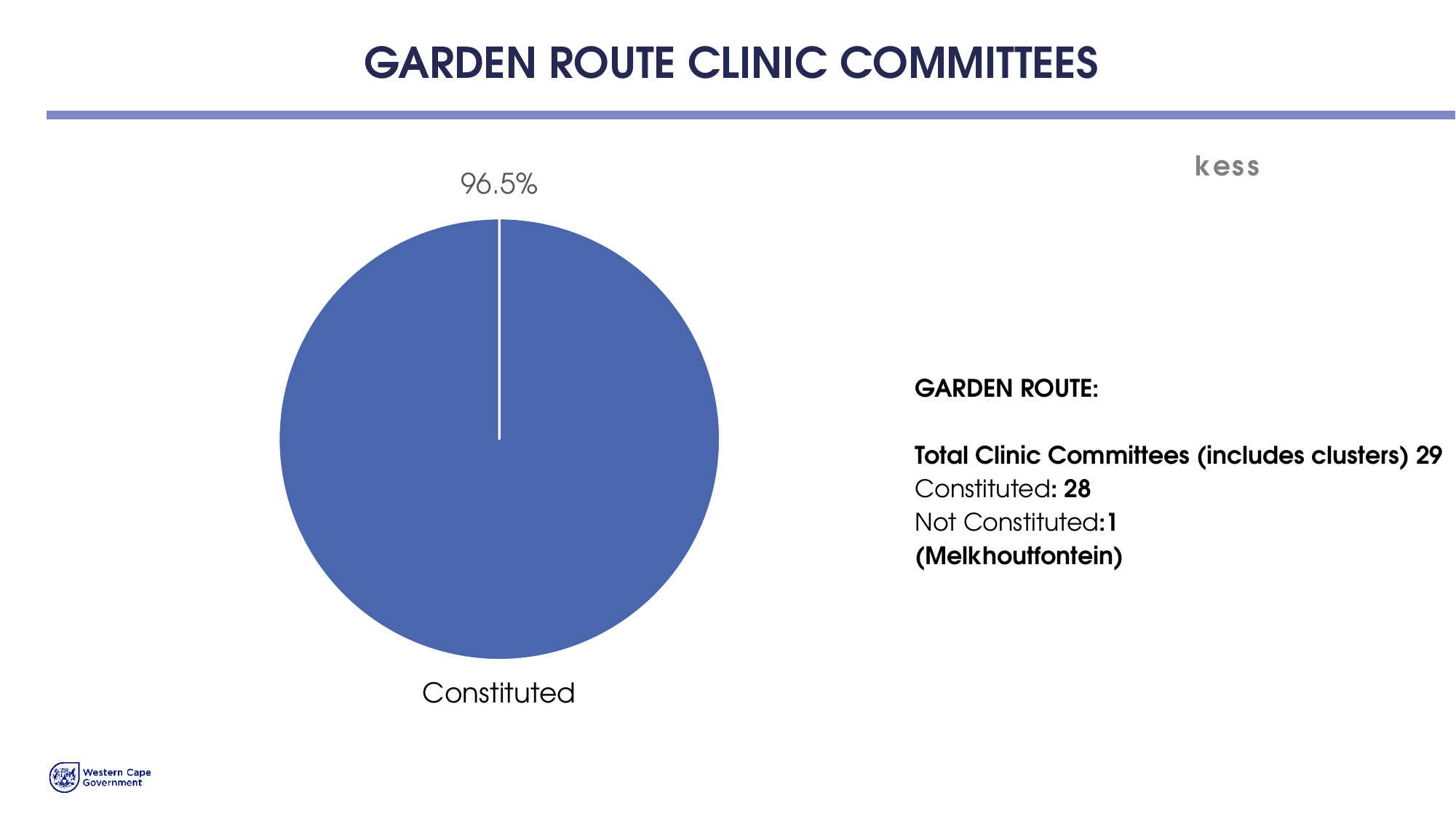

# GARDEN ROUTE CLINIC COMMITTEES

### Chart: kess

| Category |
|---|

### Chart: 96.5%

| Category | 98% |
|---|---|
| Constituted | 0.02 |
GARDEN ROUTE:

Total Clinic Committees (includes clusters) 29
Constituted: 28
Not Constituted:1
(Melkhoutfontein)

Constituted